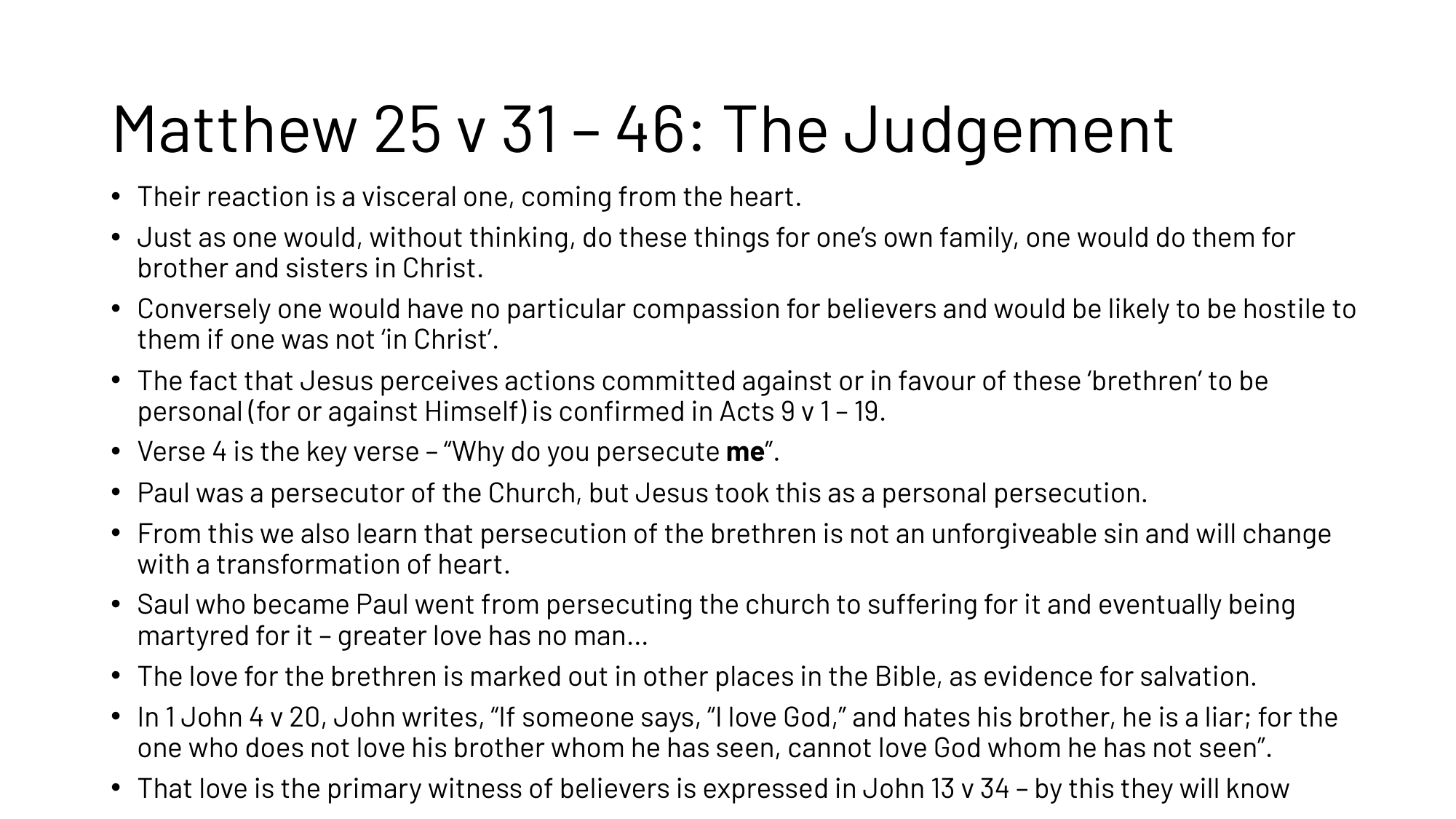

# Matthew 25 v 31 – 46: The Judgement
Their reaction is a visceral one, coming from the heart.
Just as one would, without thinking, do these things for one’s own family, one would do them for brother and sisters in Christ.
Conversely one would have no particular compassion for believers and would be likely to be hostile to them if one was not ‘in Christ’.
The fact that Jesus perceives actions committed against or in favour of these ‘brethren’ to be personal (for or against Himself) is confirmed in Acts 9 v 1 – 19.
Verse 4 is the key verse – “Why do you persecute me”.
Paul was a persecutor of the Church, but Jesus took this as a personal persecution.
From this we also learn that persecution of the brethren is not an unforgiveable sin and will change with a transformation of heart.
Saul who became Paul went from persecuting the church to suffering for it and eventually being martyred for it – greater love has no man…
The love for the brethren is marked out in other places in the Bible, as evidence for salvation.
In 1 John 4 v 20, John writes, “If someone says, “I love God,” and hates his brother, he is a liar; for the one who does not love his brother whom he has seen, cannot love God whom he has not seen”.
That love is the primary witness of believers is expressed in John 13 v 34 – by this they will know